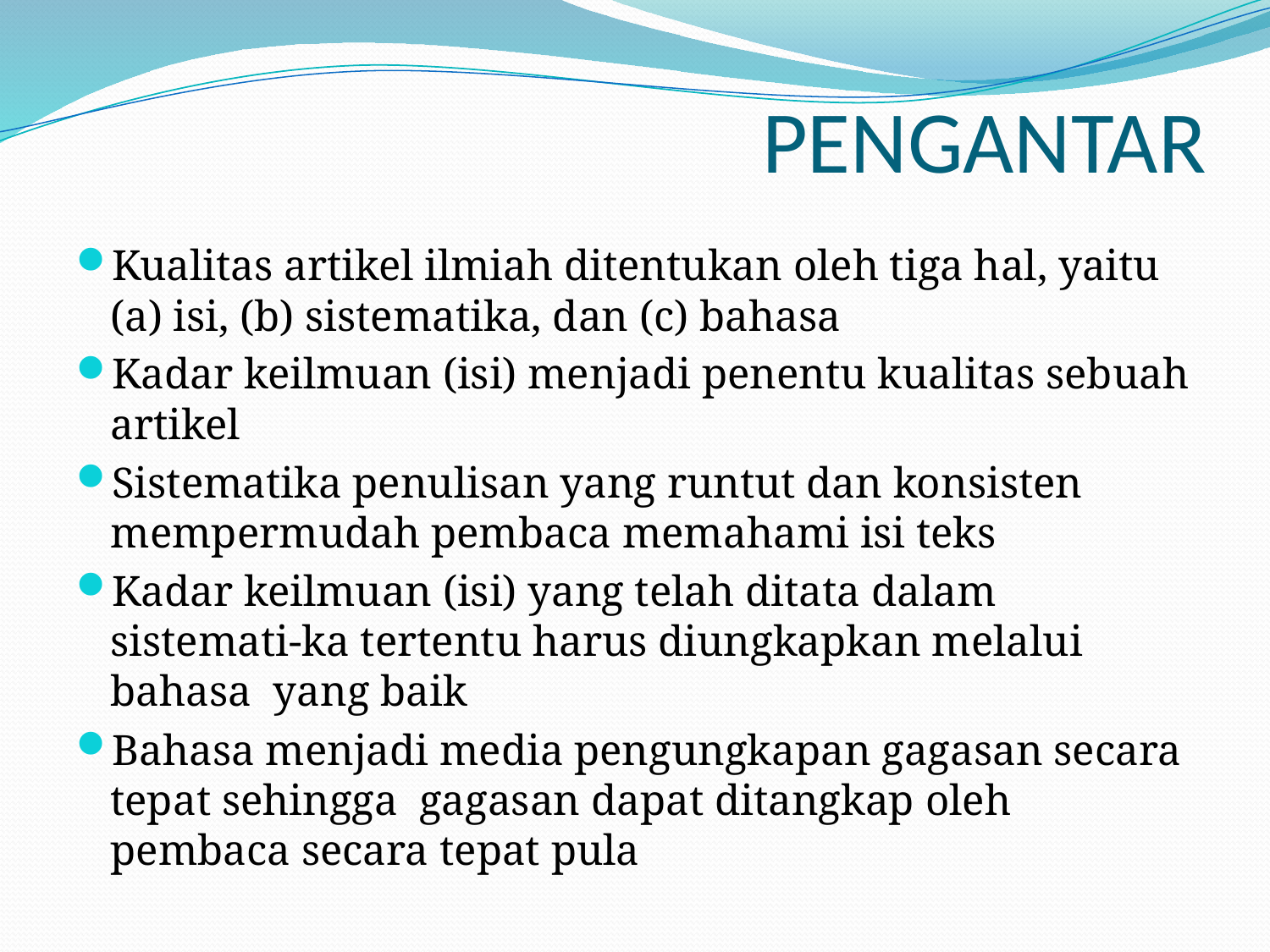

# PENGANTAR
Kualitas artikel ilmiah ditentukan oleh tiga hal, yaitu (a) isi, (b) sistematika, dan (c) bahasa
Kadar keilmuan (isi) menjadi penentu kualitas sebuah artikel
Sistematika penulisan yang runtut dan konsisten mempermudah pembaca memahami isi teks
Kadar keilmuan (isi) yang telah ditata dalam sistemati-ka tertentu harus diungkapkan melalui bahasa  yang baik
Bahasa menjadi media pengungkapan gagasan secara tepat sehingga  gagasan dapat ditangkap oleh pembaca secara tepat pula